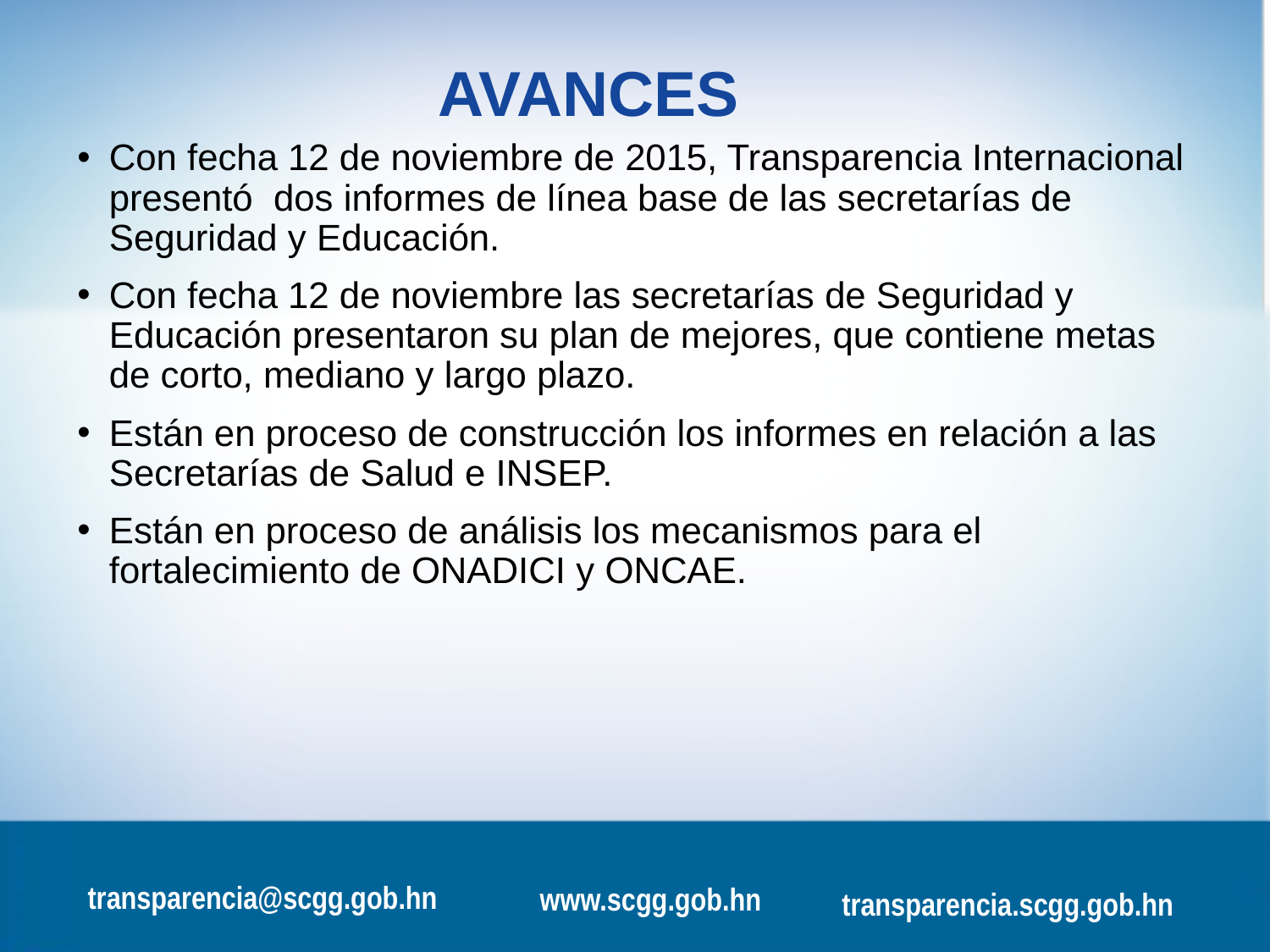

# AVANCES
Con fecha 12 de noviembre de 2015, Transparencia Internacional presentó  dos informes de línea base de las secretarías de Seguridad y Educación.
Con fecha 12 de noviembre las secretarías de Seguridad y Educación presentaron su plan de mejores, que contiene metas  de corto, mediano y largo plazo.
Están en proceso de construcción los informes en relación a las Secretarías de Salud e INSEP.
Están en proceso de análisis los mecanismos para el fortalecimiento de ONADICI y ONCAE.
transparencia@scgg.gob.hn
www.scgg.gob.hn
transparencia.scgg.gob.hn